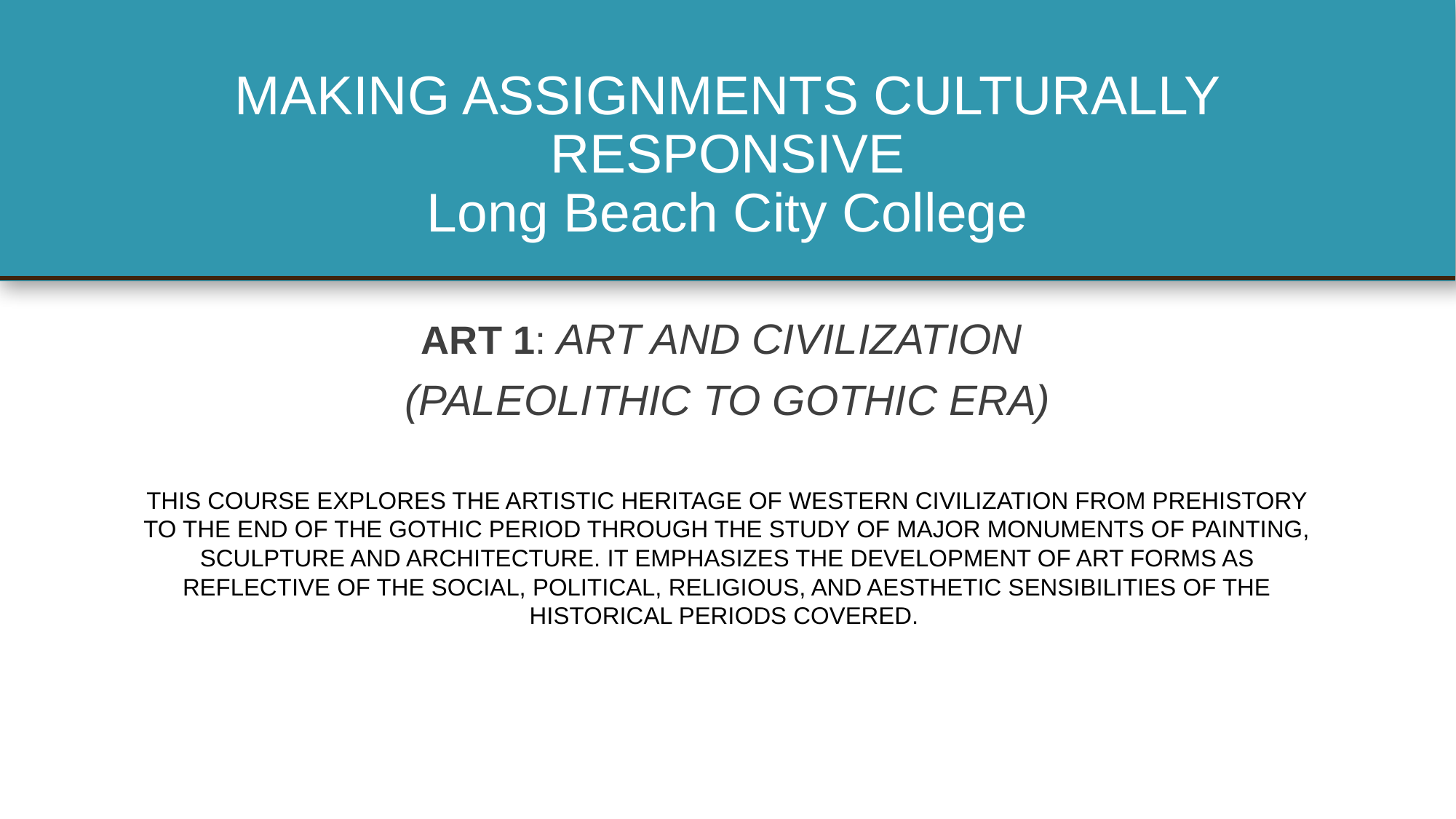

# MAKING ASSIGNMENTS CULTURALLY RESPONSIVE
Long Beach City College
ART 1: ART AND CIVILIZATION
(PALEOLITHIC TO GOTHIC ERA)

THIS COURSE EXPLORES THE ARTISTIC HERITAGE OF WESTERN CIVILIZATION FROM PREHISTORY TO THE END OF THE GOTHIC PERIOD THROUGH THE STUDY OF MAJOR MONUMENTS OF PAINTING, SCULPTURE AND ARCHITECTURE. IT EMPHASIZES THE DEVELOPMENT OF ART FORMS AS REFLECTIVE OF THE SOCIAL, POLITICAL, RELIGIOUS, AND AESTHETIC SENSIBILITIES OF THE HISTORICAL PERIODS COVERED.